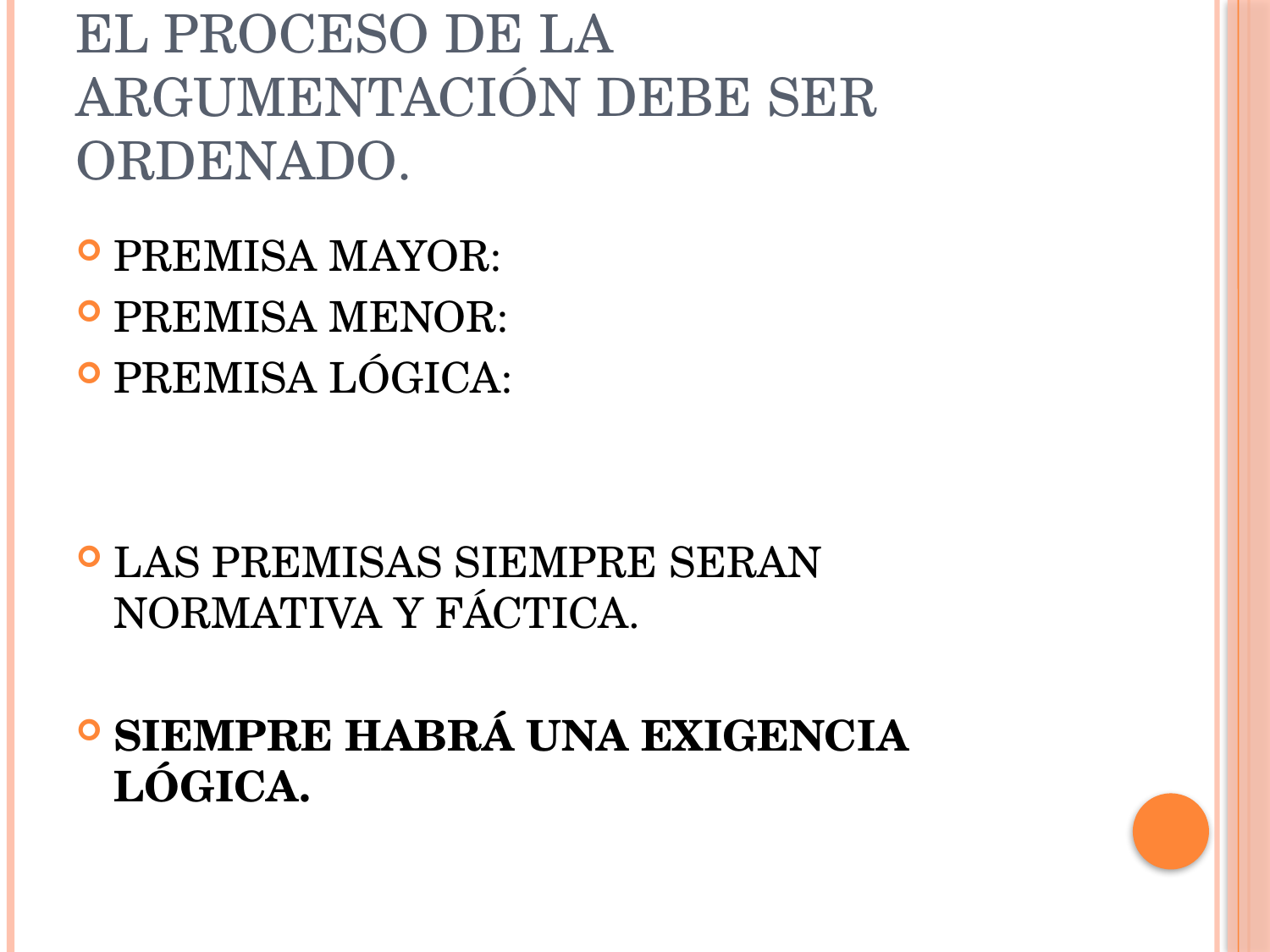

# El proceso de la argumentación debe ser ordenado.
PREMISA MAYOR:
PREMISA MENOR:
PREMISA LÓGICA:

LAS PREMISAS SIEMPRE SERAN NORMATIVA Y FÁCTICA.

SIEMPRE HABRÁ UNA EXIGENCIA LÓGICA.